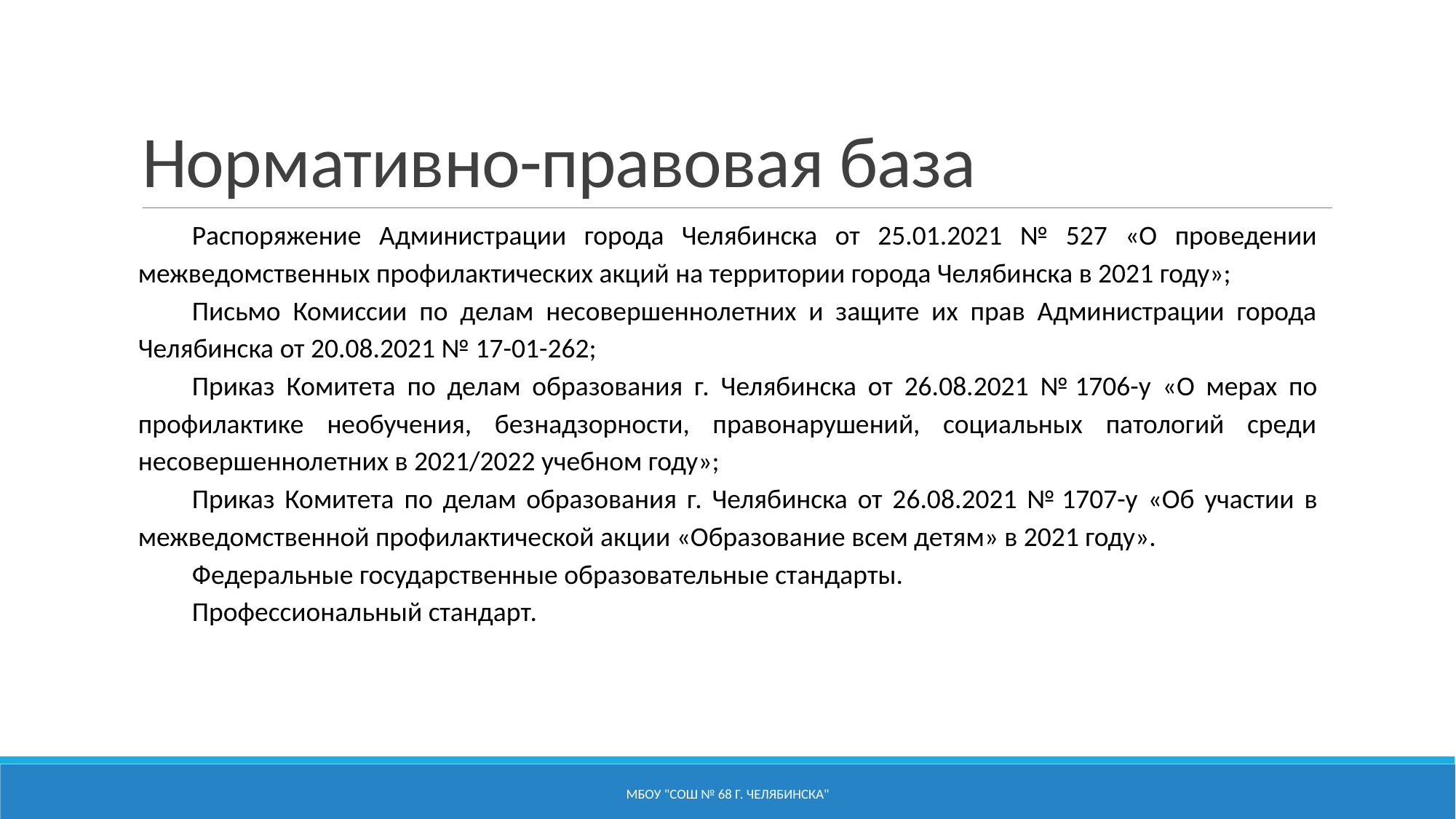

# Нормативно-правовая база
Распоряжение Администрации города Челябинска от 25.01.2021 № 527 «О проведении межведомственных профилактических акций на территории города Челябинска в 2021 году»;
Письмо Комиссии по делам несовершеннолетних и защите их прав Администрации города Челябинска от 20.08.2021 № 17-01-262;
Приказ Комитета по делам образования г. Челябинска от 26.08.2021 № 1706-у «О мерах по профилактике необучения, безнадзорности, правонарушений, социальных патологий среди несовершеннолетних в 2021/2022 учебном году»;
Приказ Комитета по делам образования г. Челябинска от 26.08.2021 № 1707-у «Об участии в межведомственной профилактической акции «Образование всем детям» в 2021 году».
Федеральные государственные образовательные стандарты.
Профессиональный стандарт.
МБОУ "СОШ № 68 г. Челябинска"